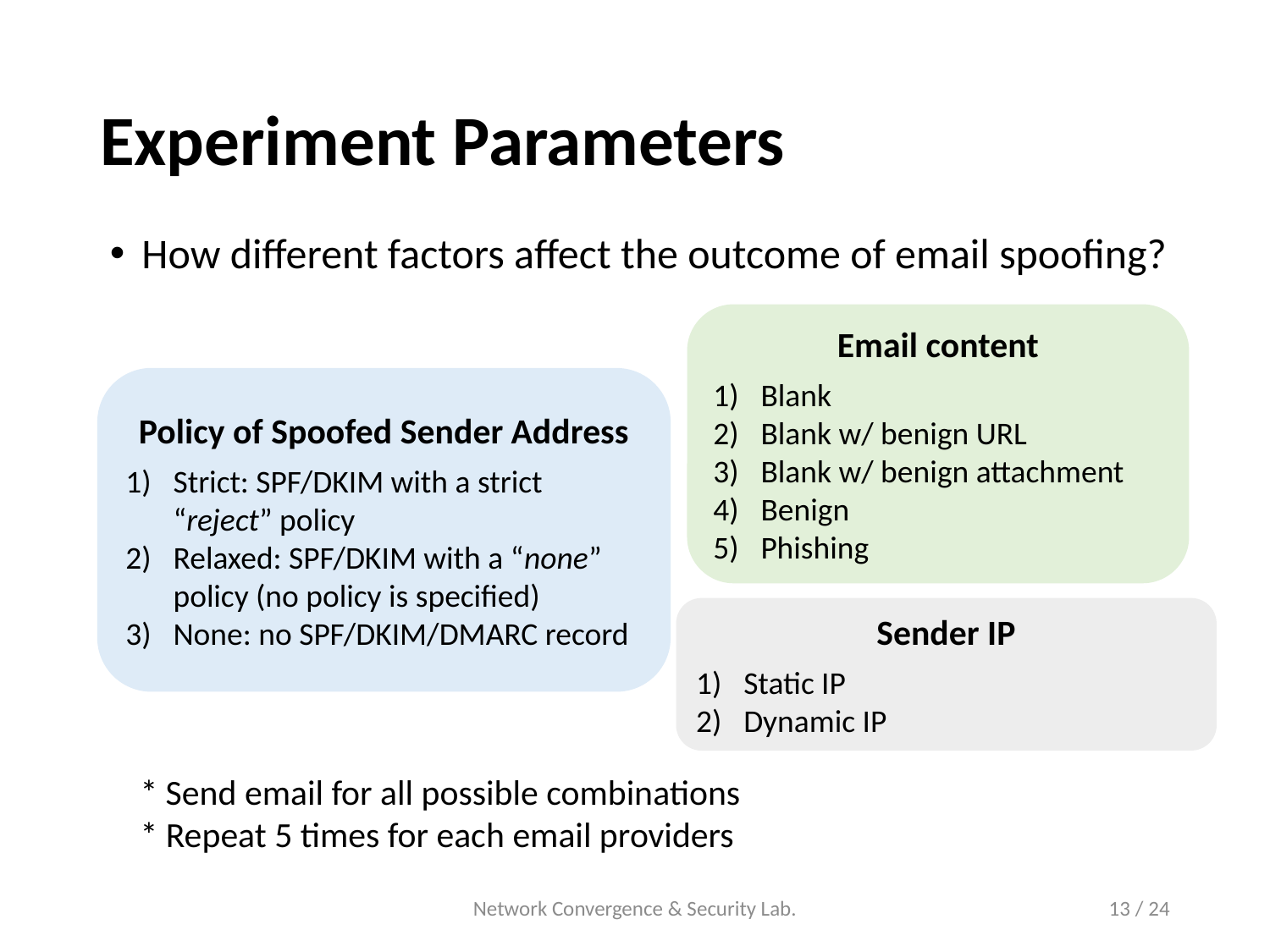

# Experiment Parameters
How different factors affect the outcome of email spoofing?
Email content

Blank
Blank w/ benign URL
Blank w/ benign attachment
Benign
Phishing
Policy of Spoofed Sender Address

Strict: SPF/DKIM with a strict “reject” policy
Relaxed: SPF/DKIM with a “none” policy (no policy is specified)
None: no SPF/DKIM/DMARC record
Sender IP

Static IP
Dynamic IP
* Send email for all possible combinations
* Repeat 5 times for each email providers
Network Convergence & Security Lab.
13 / 24